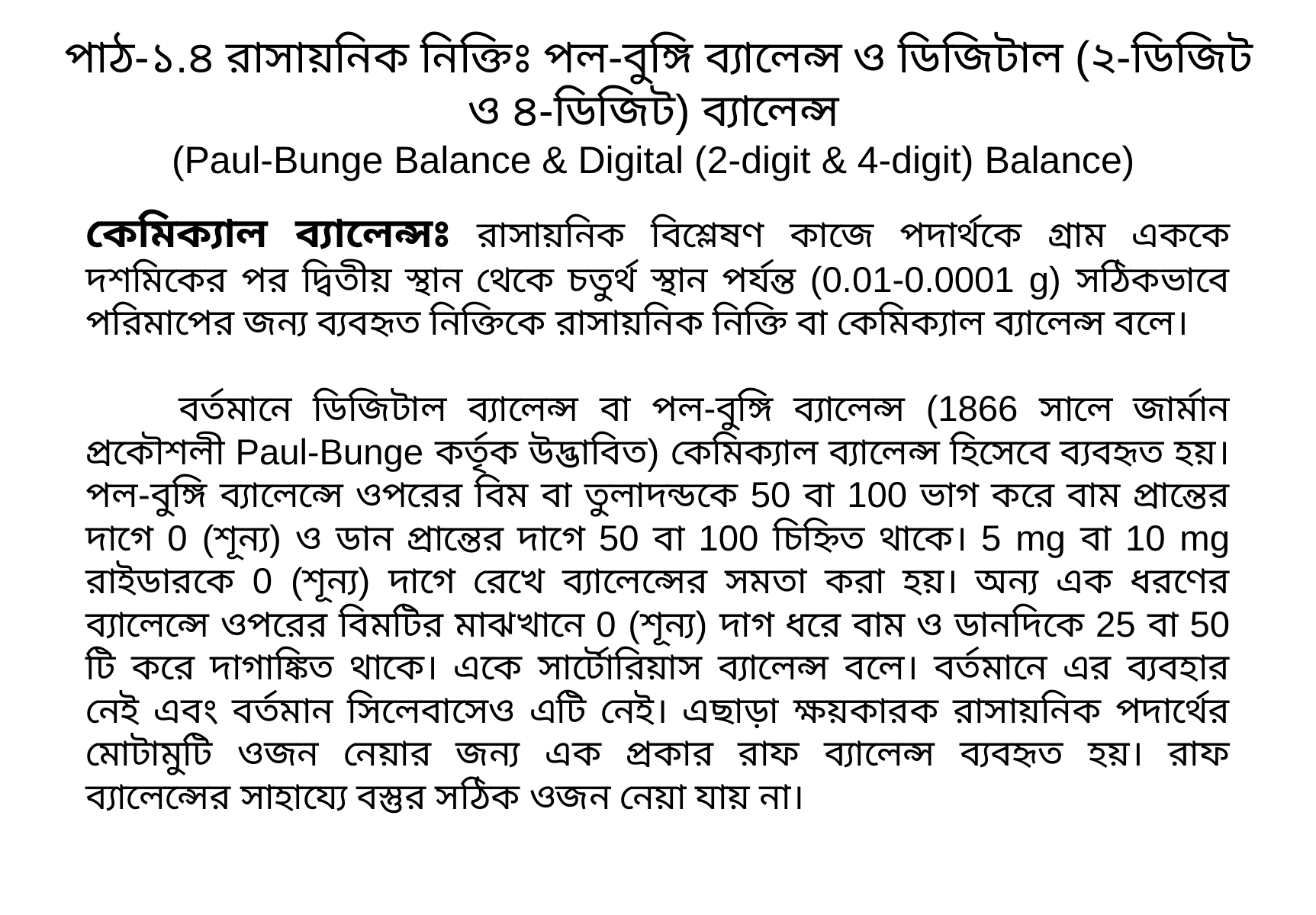

# পাঠ-১.৪ রাসায়নিক নিক্তিঃ পল-বুঙ্গি ব্যালেন্স ও ডিজিটাল (২-ডিজিট ও ৪-ডিজিট) ব্যালেন্স (Paul-Bunge Balance & Digital (2-digit & 4-digit) Balance)
কেমিক্যাল ব্যালেন্সঃ রাসায়নিক বিশ্লেষণ কাজে পদার্থকে গ্রাম এককে দশমিকের পর দ্বিতীয় স্থান থেকে চতুর্থ স্থান পর্যন্ত (0.01-0.0001 g) সঠিকভাবে পরিমাপের জন্য ব্যবহৃত নিক্তিকে রাসায়নিক নিক্তি বা কেমিক্যাল ব্যালেন্স বলে।

	বর্তমানে ডিজিটাল ব্যালেন্স বা পল-বুঙ্গি ব্যালেন্স (1866 সালে জার্মান প্রকৌশলী Paul-Bunge কর্তৃক উদ্ভাবিত) কেমিক্যাল ব্যালেন্স হিসেবে ব্যবহৃত হয়। পল-বুঙ্গি ব্যালেন্সে ওপরের বিম বা তুলাদন্ডকে 50 বা 100 ভাগ করে বাম প্রান্তের দাগে 0 (শূন্য) ও ডান প্রান্তের দাগে 50 বা 100 চিহ্নিত থাকে। 5 mg বা 10 mg রাইডারকে 0 (শূন্য) দাগে রেখে ব্যালেন্সের সমতা করা হয়। অন্য এক ধরণের ব্যালেন্সে ওপরের বিমটির মাঝখানে 0 (শূন্য) দাগ ধরে বাম ও ডানদিকে 25 বা 50 টি করে দাগাঙ্কিত থাকে। একে সার্টোরিয়াস ব্যালেন্স বলে। বর্তমানে এর ব্যবহার নেই এবং বর্তমান সিলেবাসেও এটি নেই। এছাড়া ক্ষয়কারক রাসায়নিক পদার্থের মোটামুটি ওজন নেয়ার জন্য এক প্রকার রাফ ব্যালেন্স ব্যবহৃত হয়। রাফ ব্যালেন্সের সাহায্যে বস্তুর সঠিক ওজন নেয়া যায় না।